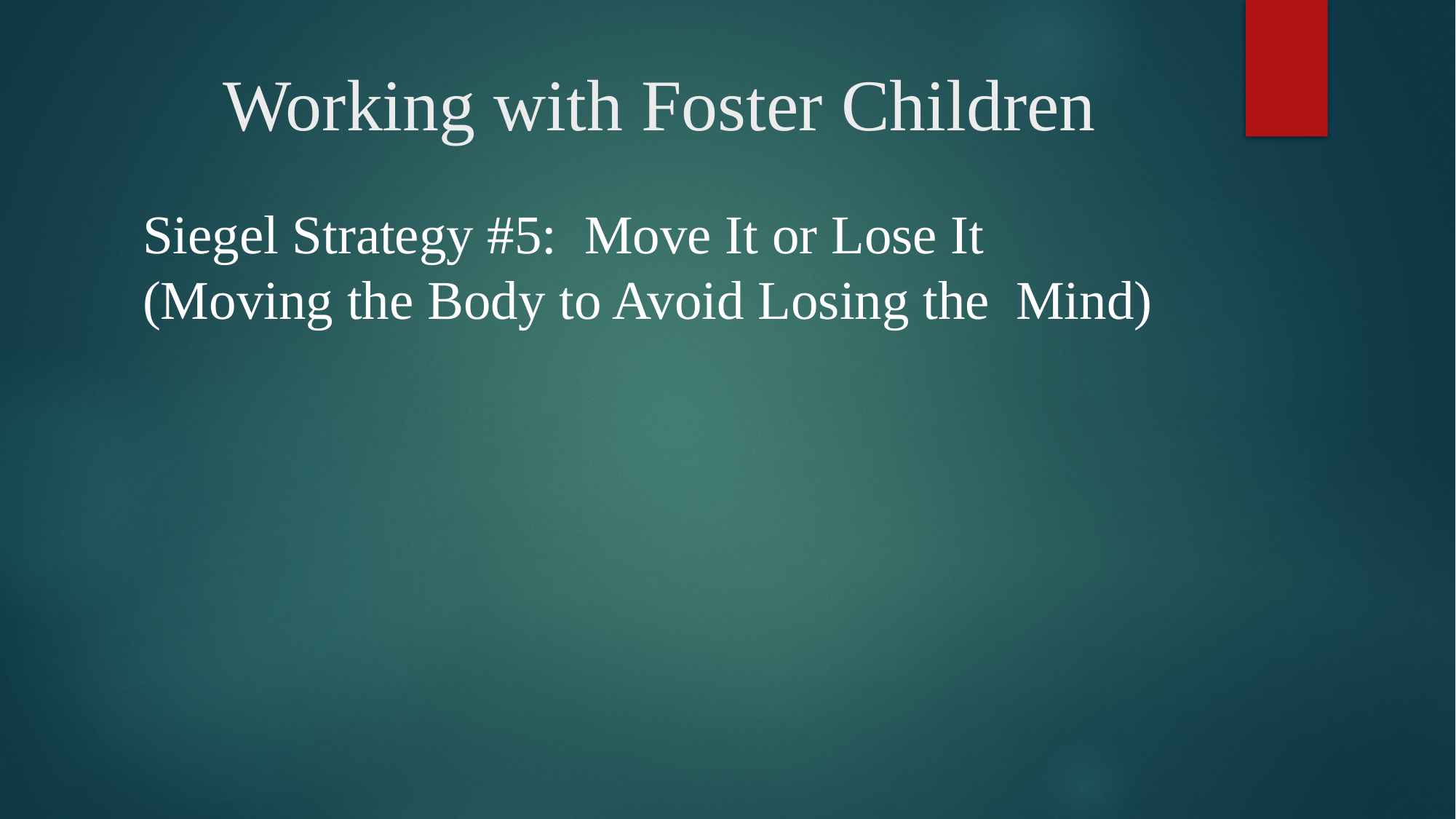

# Working with Foster Children
Siegel Strategy #5:  Move It or Lose It 	(Moving the Body to Avoid Losing the 	Mind)